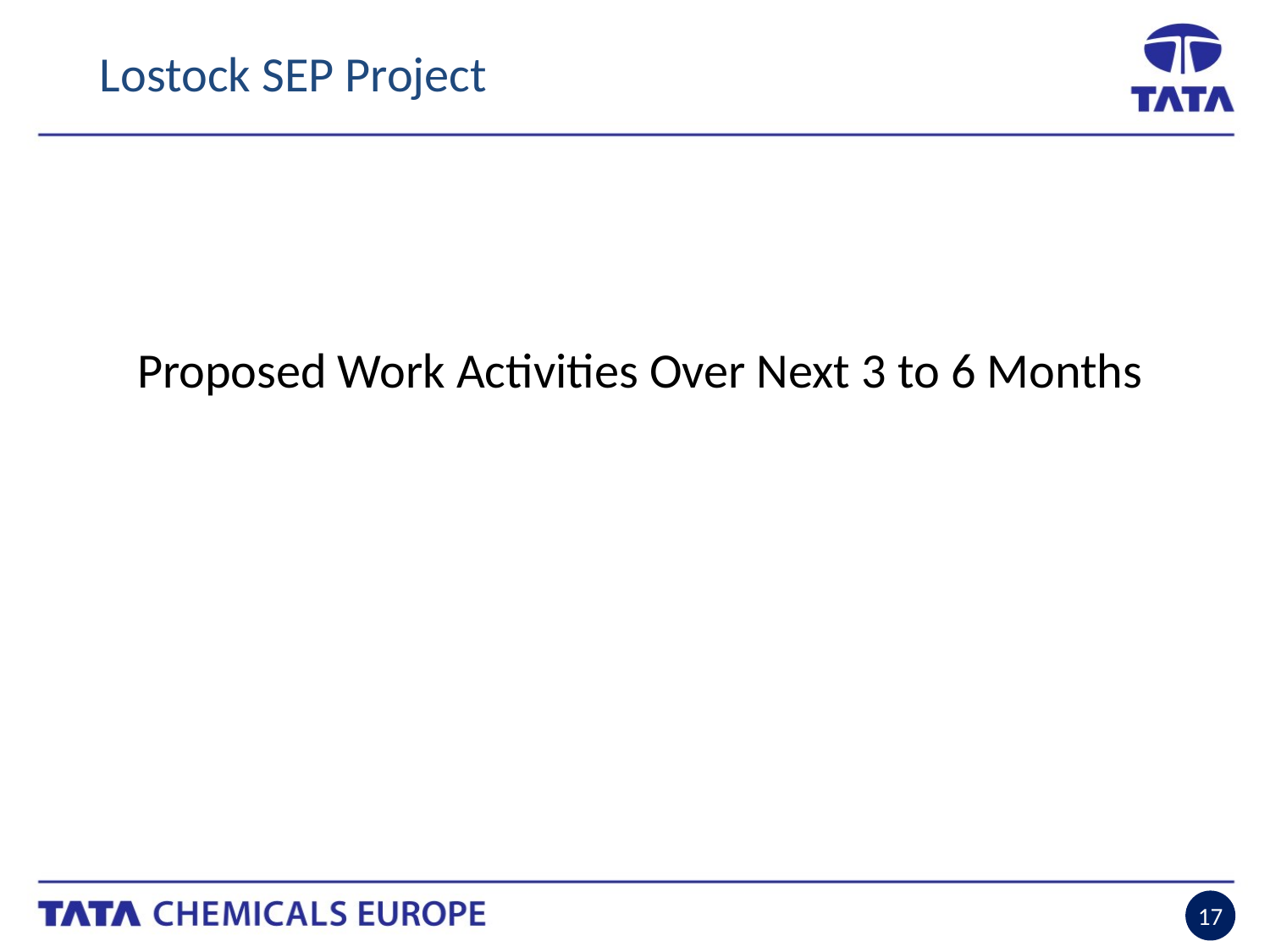

Lostock SEP Project

Proposed Work Activities Over Next 3 to 6 Months

17